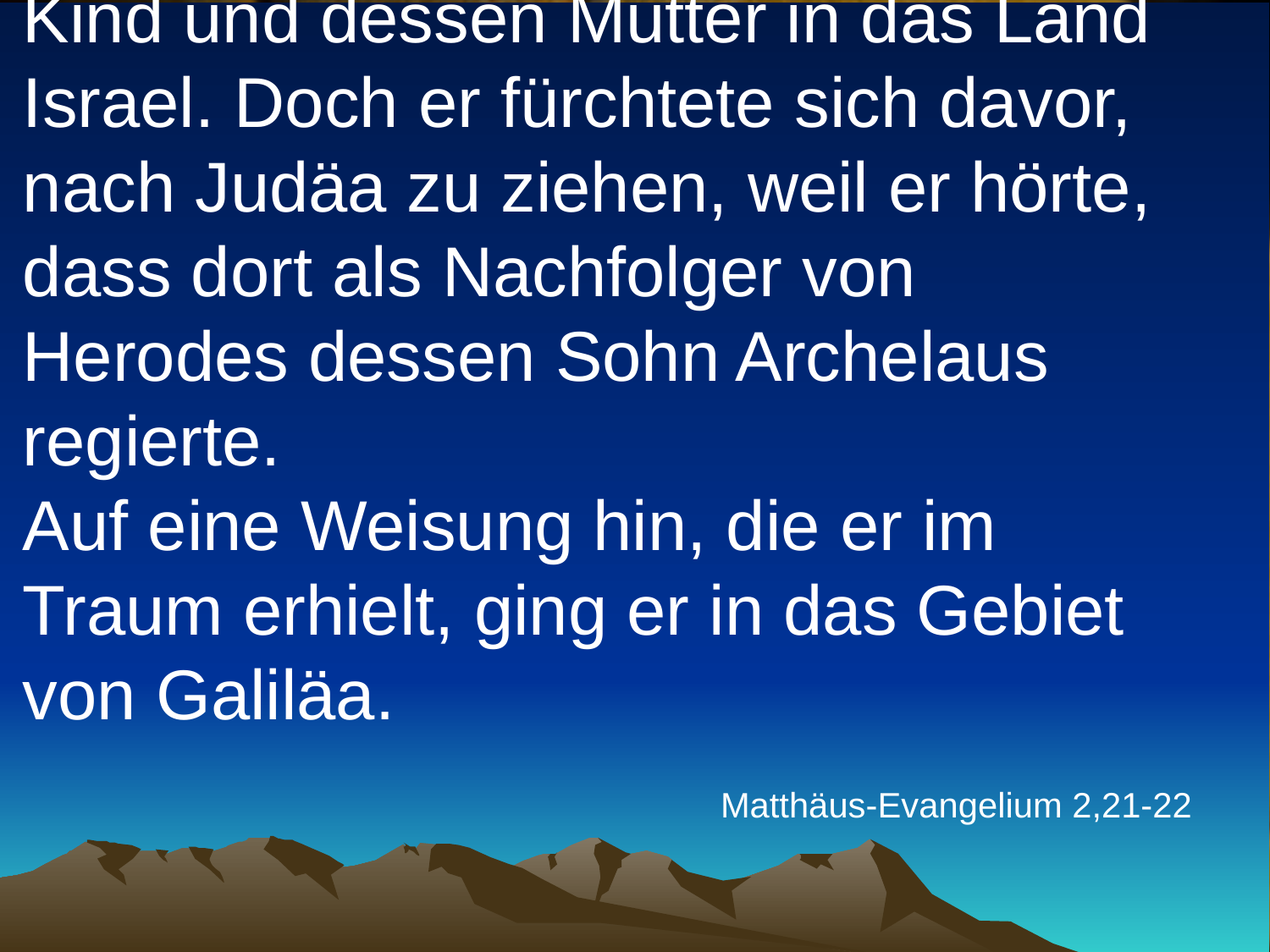

# Da stand Josef auf und zog mit dem Kind und dessen Mutter in das Land Israel. Doch er fürchtete sich davor, nach Judäa zu ziehen, weil er hörte, dass dort als Nachfolger von Herodes dessen Sohn Archelaus regierte. Auf eine Weisung hin, die er im Traum erhielt, ging er in das Gebiet von Galiläa.
Matthäus-Evangelium 2,21-22